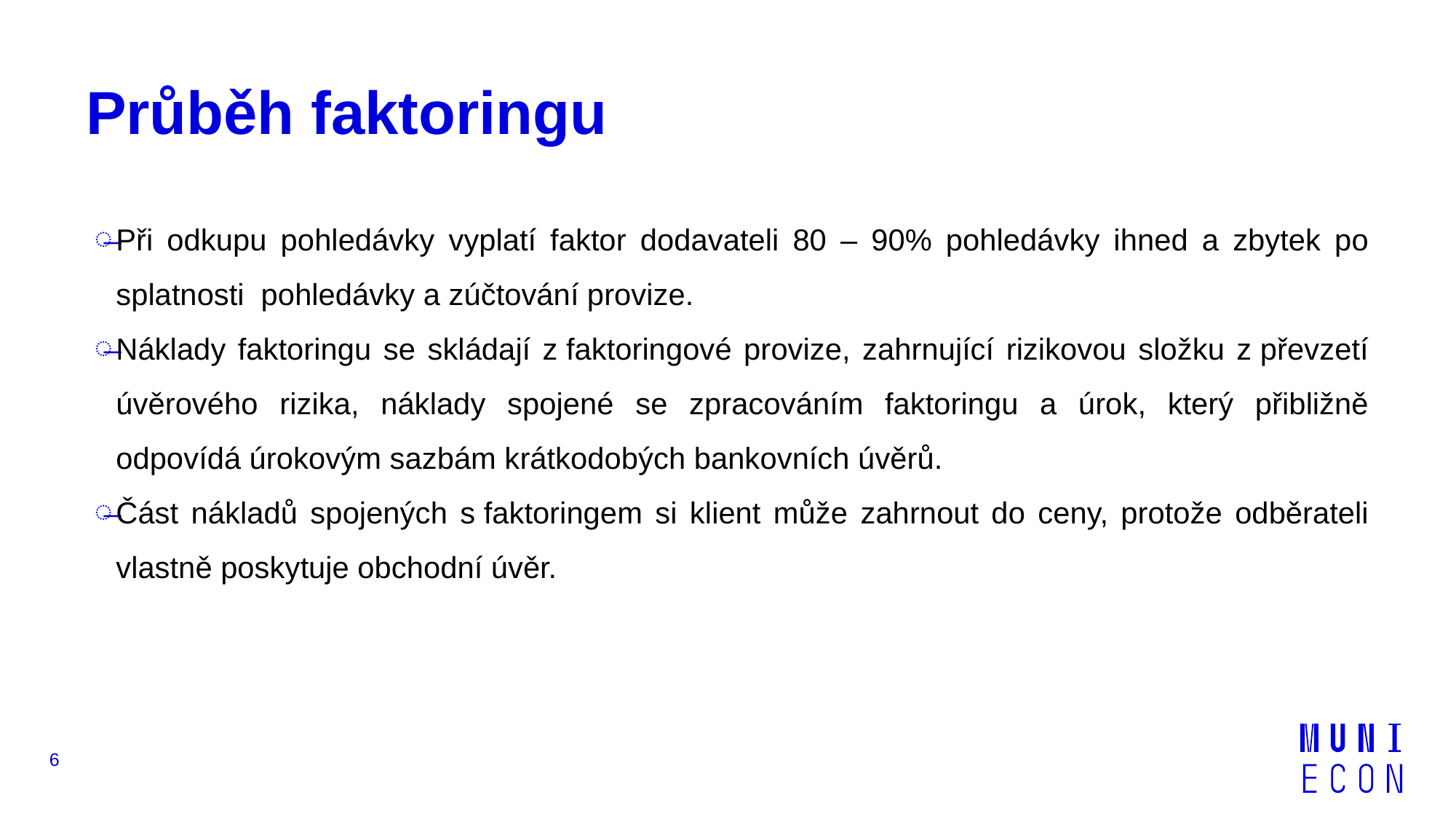

# Průběh faktoringu
Při odkupu pohledávky vyplatí faktor dodavateli 80 – 90% pohledávky ihned a zbytek po splatnosti  pohledávky a zúčtování provize.
Náklady faktoringu se skládají z faktoringové provize, zahrnující rizikovou složku z převzetí úvěrového rizika, náklady spojené se zpracováním faktoringu a úrok, který přibližně odpovídá úrokovým sazbám krátkodobých bankovních úvěrů.
Část nákladů spojených s faktoringem si klient může zahrnout do ceny, protože odběrateli vlastně poskytuje obchodní úvěr.

6